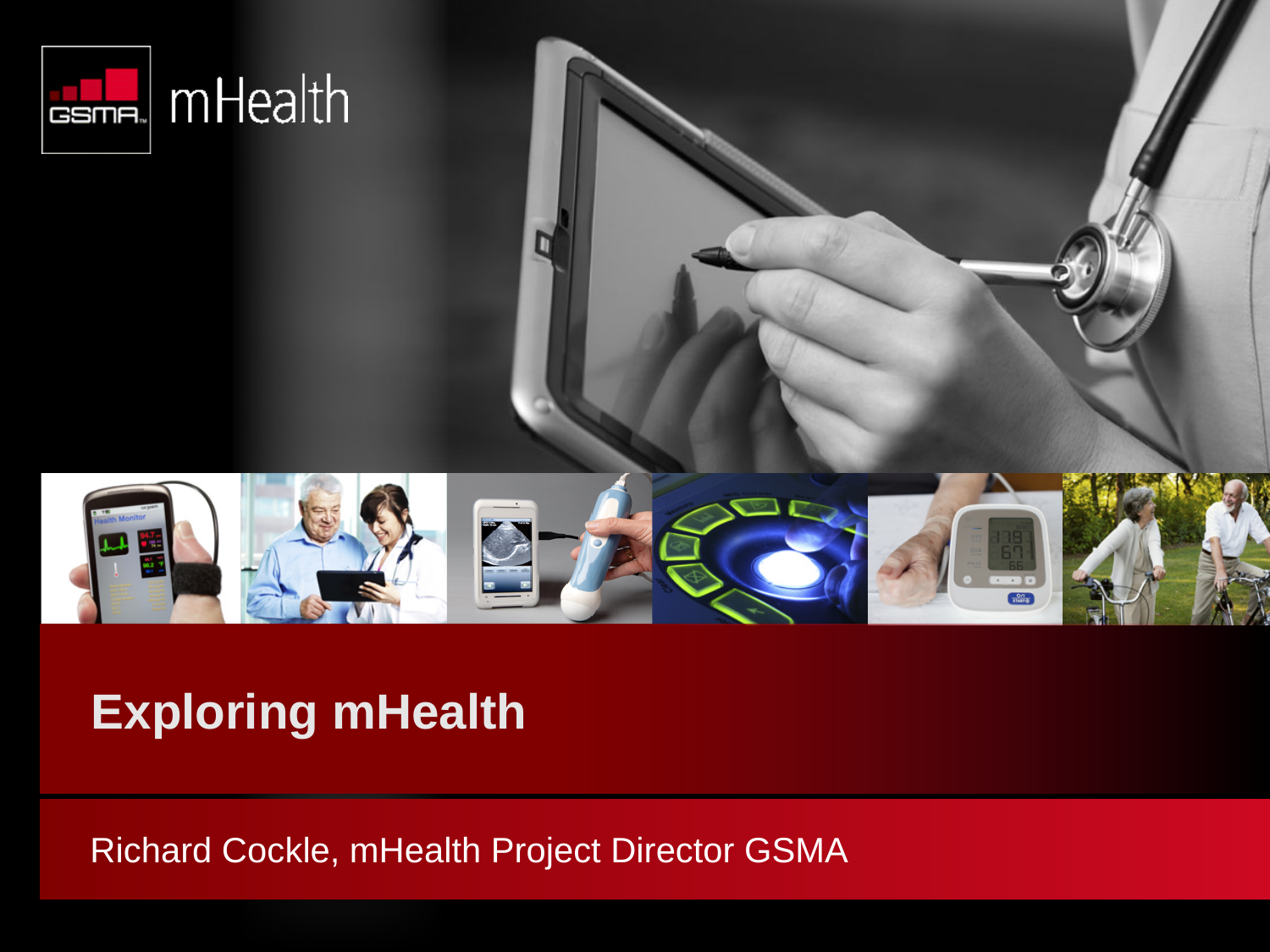

# Exploring mHealth
Richard Cockle, mHealth Project Director GSMA